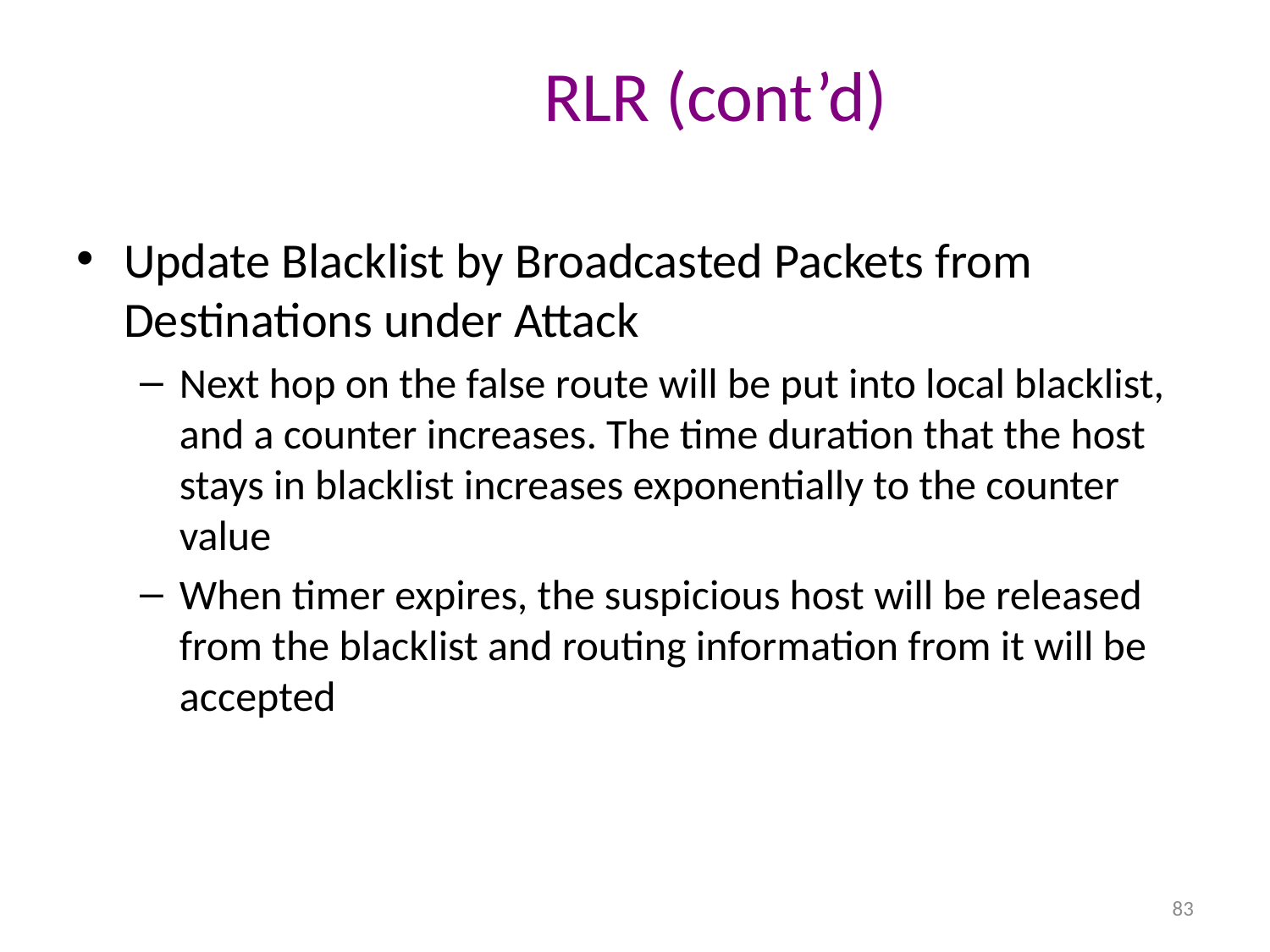

# RLR (cont’d)
Update Blacklist by Broadcasted Packets from Destinations under Attack
Next hop on the false route will be put into local blacklist, and a counter increases. The time duration that the host stays in blacklist increases exponentially to the counter value
When timer expires, the suspicious host will be released from the blacklist and routing information from it will be accepted

    83